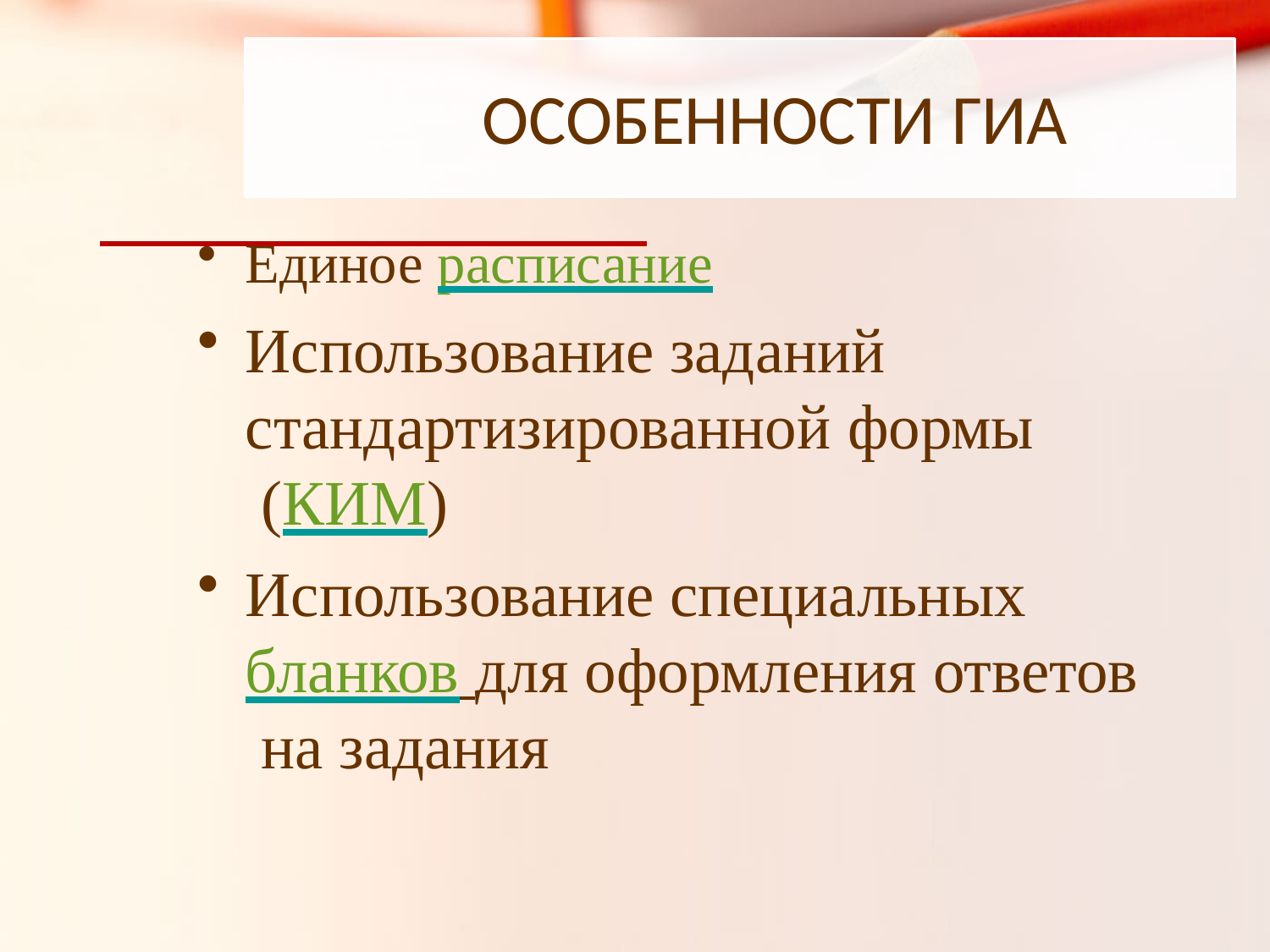

# ОСОБЕННОСТИ ГИА
Единое расписание
Использование заданий
стандартизированной формы  (КИМ)
Использование специальных
бланков для оформления ответов  на задания